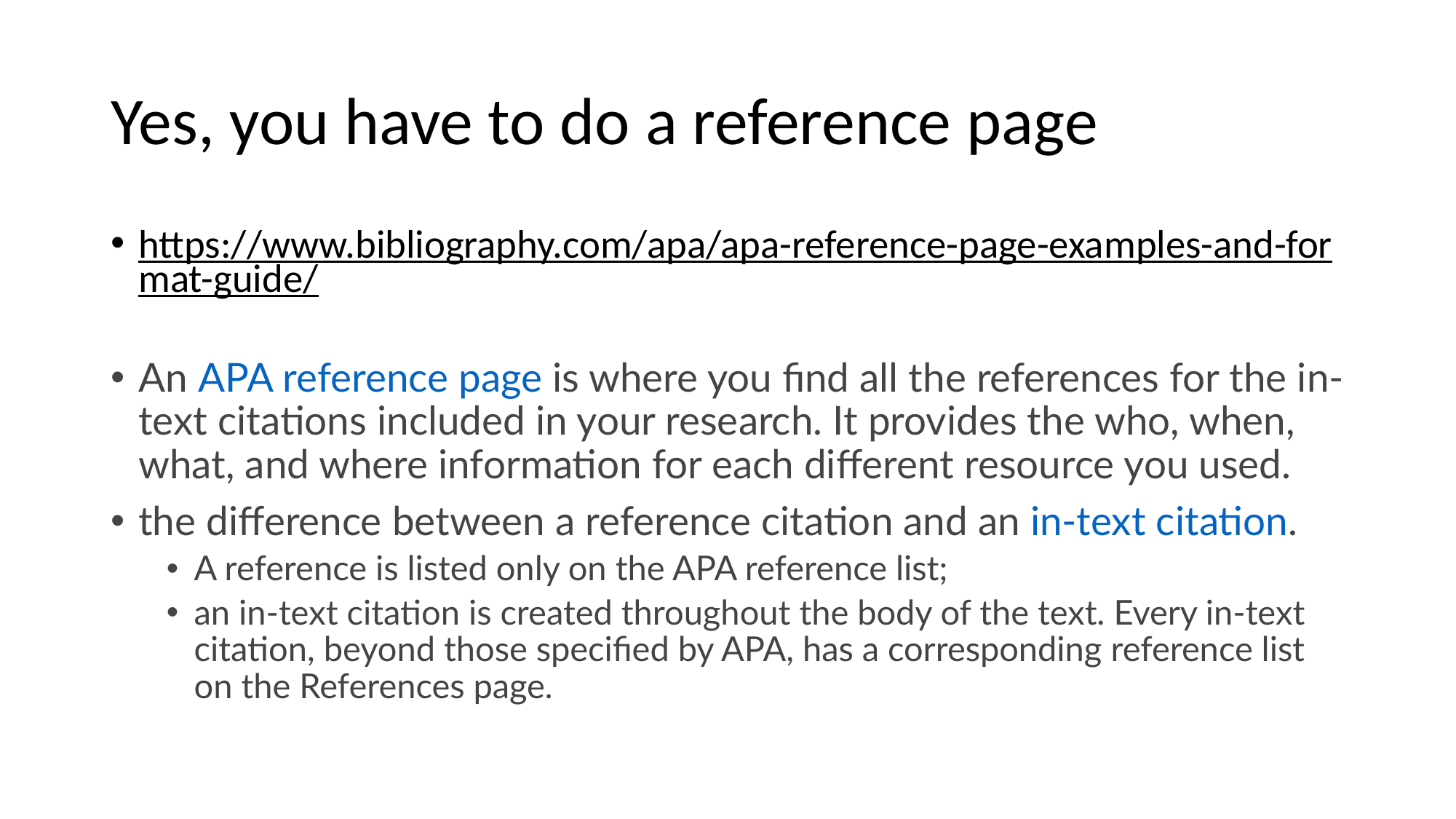

# Yes, you have to do a reference page
https://www.bibliography.com/apa/apa-reference-page-examples-and-format-guide/
An APA reference page is where you find all the references for the in-text citations included in your research. It provides the who, when, what, and where information for each different resource you used.
the difference between a reference citation and an in-text citation.
A reference is listed only on the APA reference list;
an in-text citation is created throughout the body of the text. Every in-text citation, beyond those specified by APA, has a corresponding reference list on the References page.